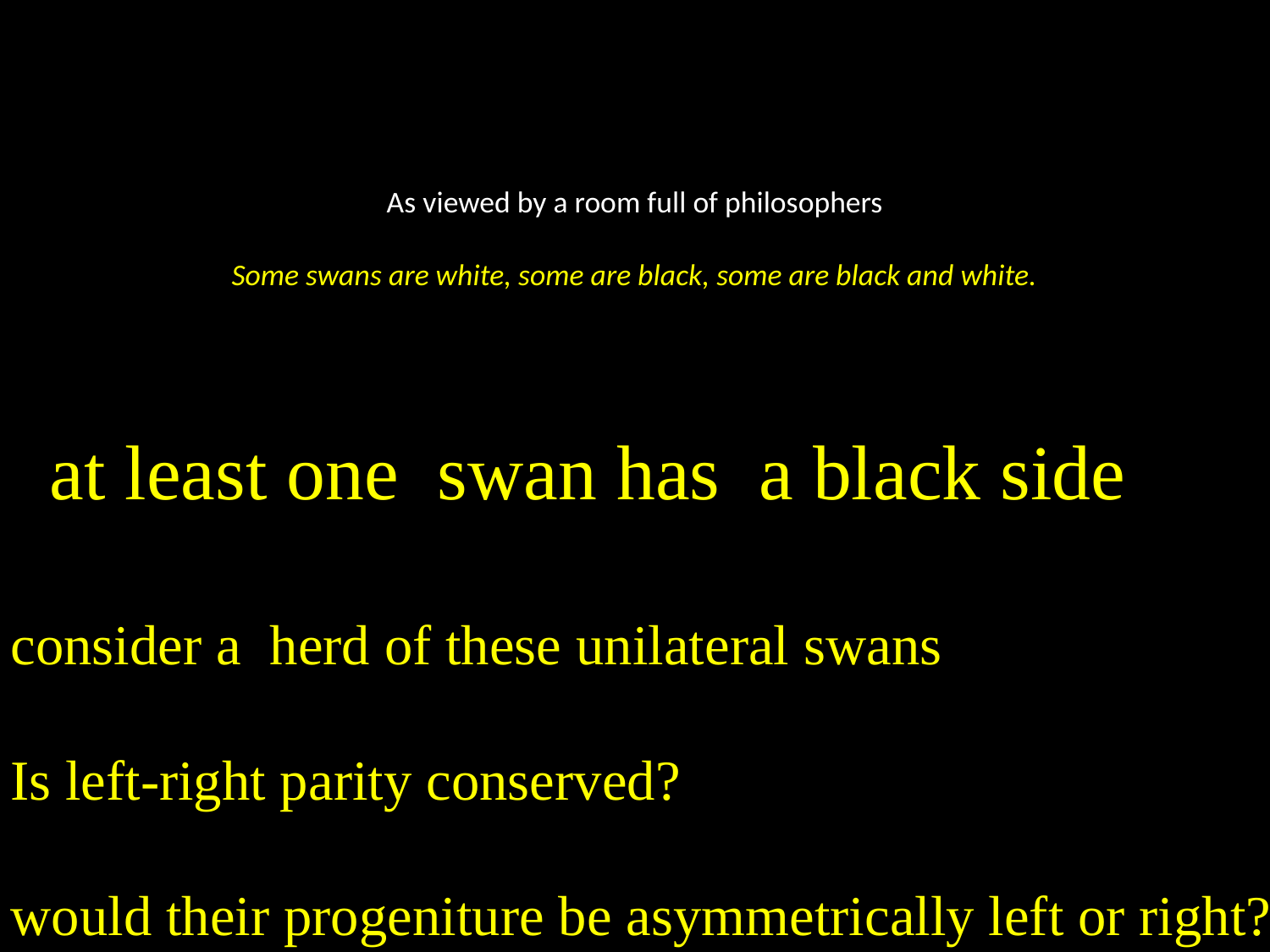

# As viewed by a room full of philosophers Some swans are white, some are black, some are black and white.
  at least one  swan has  a black side

consider a  herd of these unilateral swans

Is left-right parity conserved?

would their progeniture be asymmetrically left or right?